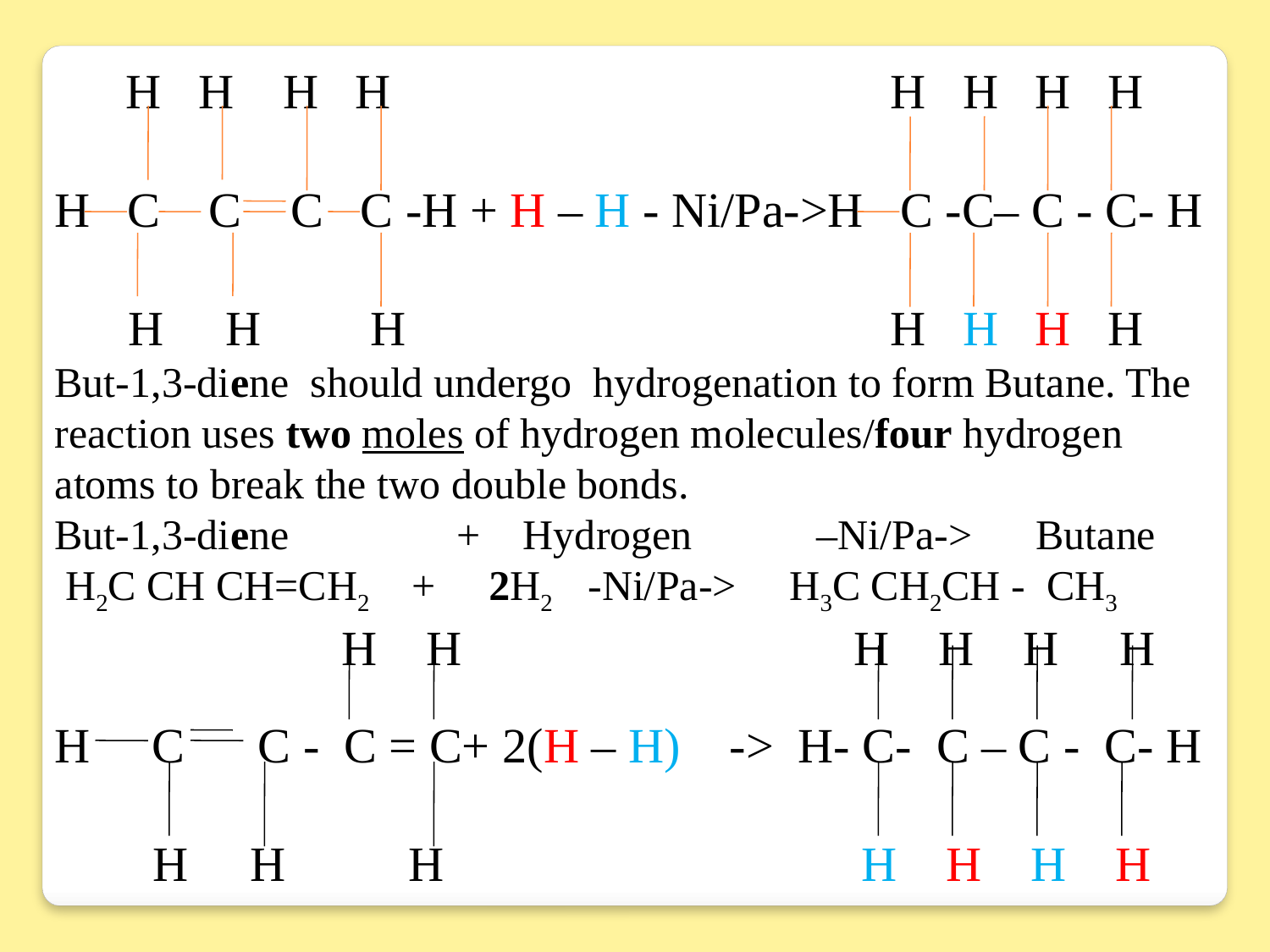

H   H    H   H				      H   H   H   H
 
H   C    C    C   C -H + H – H - Ni/Pa->H   C -C– C - C- H

      H     H	     H				      H   H   H   H
But-1,3-diene  should undergo  hydrogenation to form Butane. The reaction uses two moles of hydrogen molecules/four hydrogen atoms to break the two double bonds.
But-1,3-diene  	  +    Hydrogen 	–Ni/Pa->      Butane
 H2C CH CH=CH2    +     2H2     -Ni/Pa->     H3C CH2CH -  CH3                 	             H    H			   H    H    H     H

H     C      C -  C = C+ 2(H – H)    ->  H- C-  C – C -  C- H

        H     H          H		              H    H    H    H